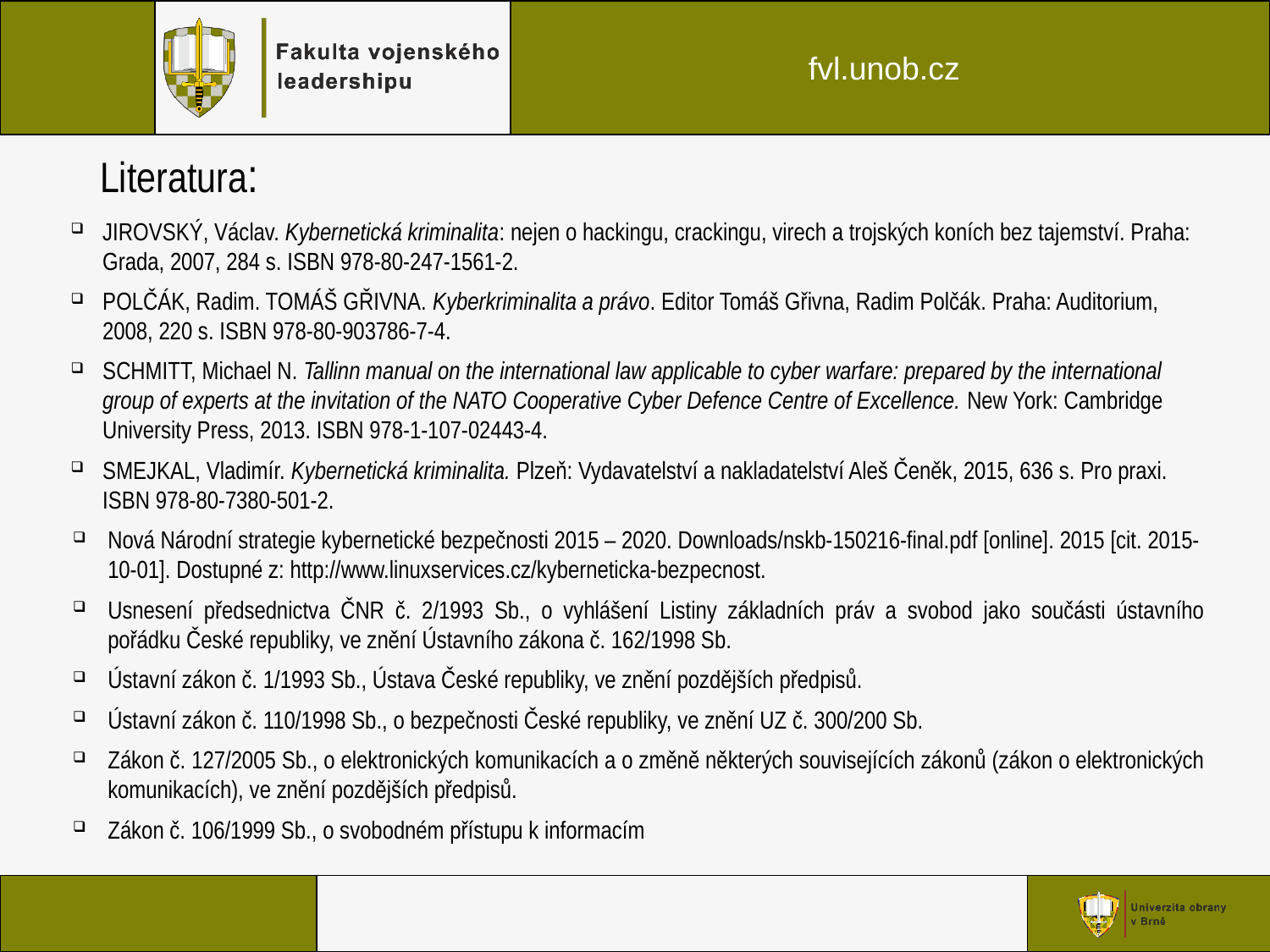

# Literatura:
JIROVSKÝ, Václav. Kybernetická kriminalita: nejen o hackingu, crackingu, virech a trojských koních bez tajemství. Praha: Grada, 2007, 284 s. ISBN 978-80-247-1561-2.
POLČÁK, Radim. TOMÁŠ GŘIVNA. Kyberkriminalita a právo. Editor Tomáš Gřivna, Radim Polčák. Praha: Auditorium, 2008, 220 s. ISBN 978-80-903786-7-4.
SCHMITT, Michael N. Tallinn manual on the international law applicable to cyber warfare: prepared by the international group of experts at the invitation of the NATO Cooperative Cyber Defence Centre of Excellence. New York: Cambridge University Press, 2013. ISBN 978-1-107-02443-4.
SMEJKAL, Vladimír. Kybernetická kriminalita. Plzeň: Vydavatelství a nakladatelství Aleš Čeněk, 2015, 636 s. Pro praxi. ISBN 978-80-7380-501-2.
Nová Národní strategie kybernetické bezpečnosti 2015 – 2020. Downloads/nskb-150216-final.pdf [online]. 2015 [cit. 2015-10-01]. Dostupné z: http://www.linuxservices.cz/kyberneticka-bezpecnost.
Usnesení předsednictva ČNR č. 2/1993 Sb., o vyhlášení Listiny základních práv a svobod jako součásti ústavního pořádku České republiky, ve znění Ústavního zákona č. 162/1998 Sb.
Ústavní zákon č. 1/1993 Sb., Ústava České republiky, ve znění pozdějších předpisů.
Ústavní zákon č. 110/1998 Sb., o bezpečnosti České republiky, ve znění UZ č. 300/200 Sb.
Zákon č. 127/2005 Sb., o elektronických komunikacích a o změně některých souvisejících zákonů (zákon o elektronických komunikacích), ve znění pozdějších předpisů.
Zákon č. 106/1999 Sb., o svobodném přístupu k informacím